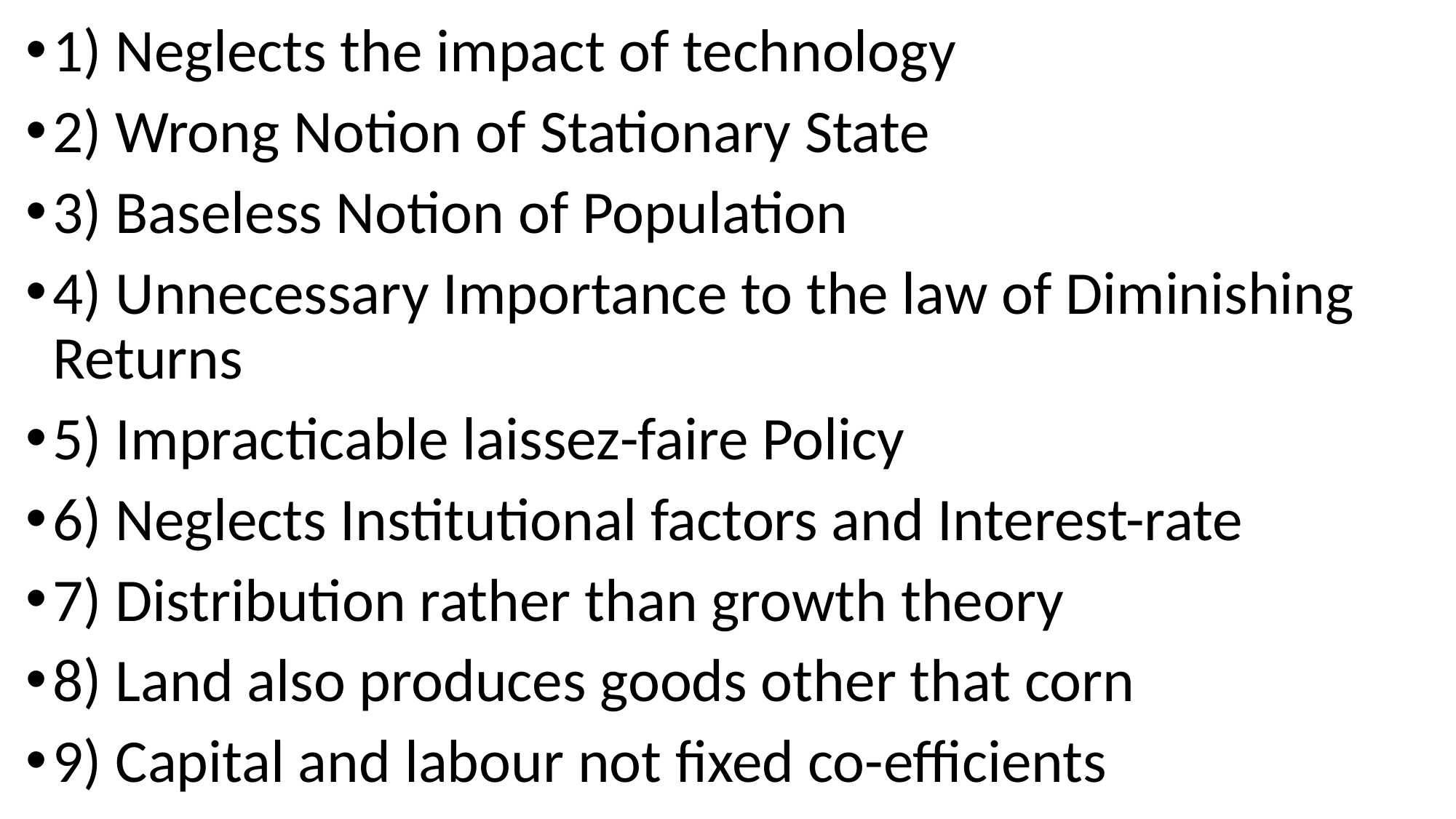

1) Neglects the impact of technology
2) Wrong Notion of Stationary State
3) Baseless Notion of Population
4) Unnecessary Importance to the law of Diminishing Returns
5) Impracticable laissez-faire Policy
6) Neglects Institutional factors and Interest-rate
7) Distribution rather than growth theory
8) Land also produces goods other that corn
9) Capital and labour not fixed co-efficients